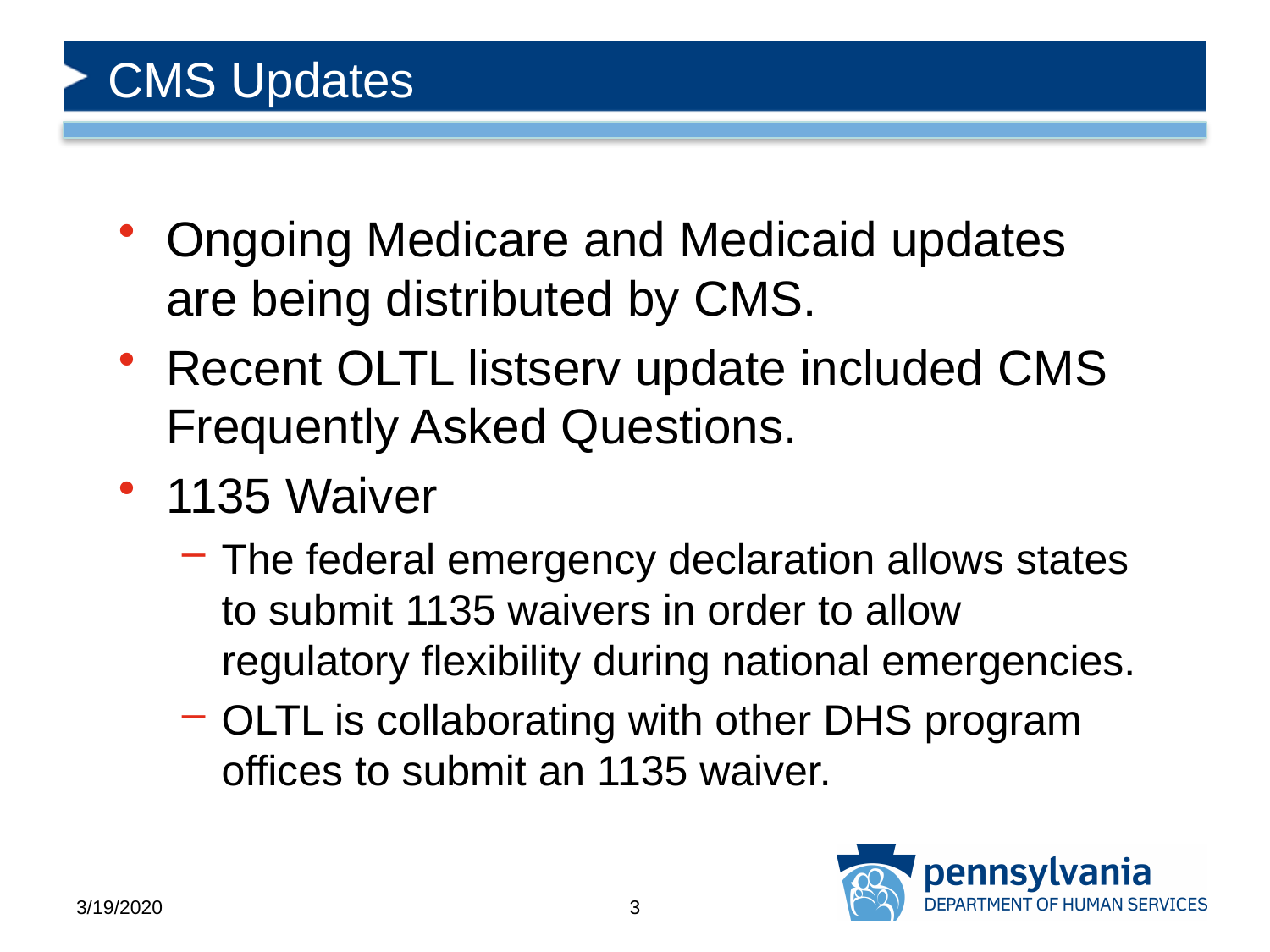

# CMS Updates
Ongoing Medicare and Medicaid updates are being distributed by CMS.
Recent OLTL listserv update included CMS Frequently Asked Questions.
1135 Waiver
The federal emergency declaration allows states to submit 1135 waivers in order to allow regulatory flexibility during national emergencies.
OLTL is collaborating with other DHS program offices to submit an 1135 waiver.

3/19/2020
3